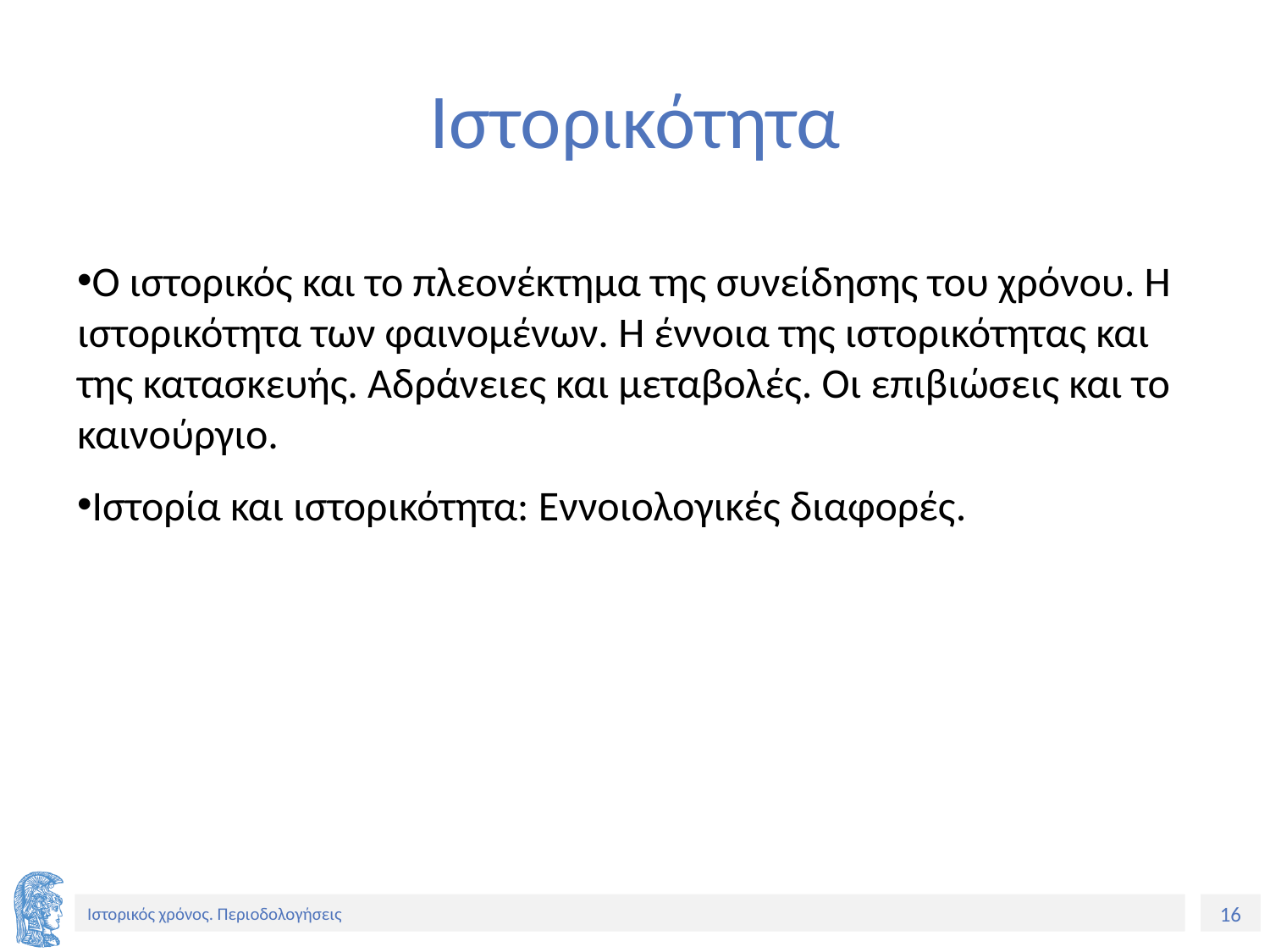

# Ιστορικότητα
Ο ιστορικός και το πλεονέκτημα της συνείδησης του χρόνου. Η ιστορικότητα των φαινομένων. Η έννοια της ιστορικότητας και της κατασκευής. Αδράνειες και μεταβολές. Οι επιβιώσεις και το καινούργιο.
Ιστορία και ιστορικότητα: Εννοιολογικές διαφορές.